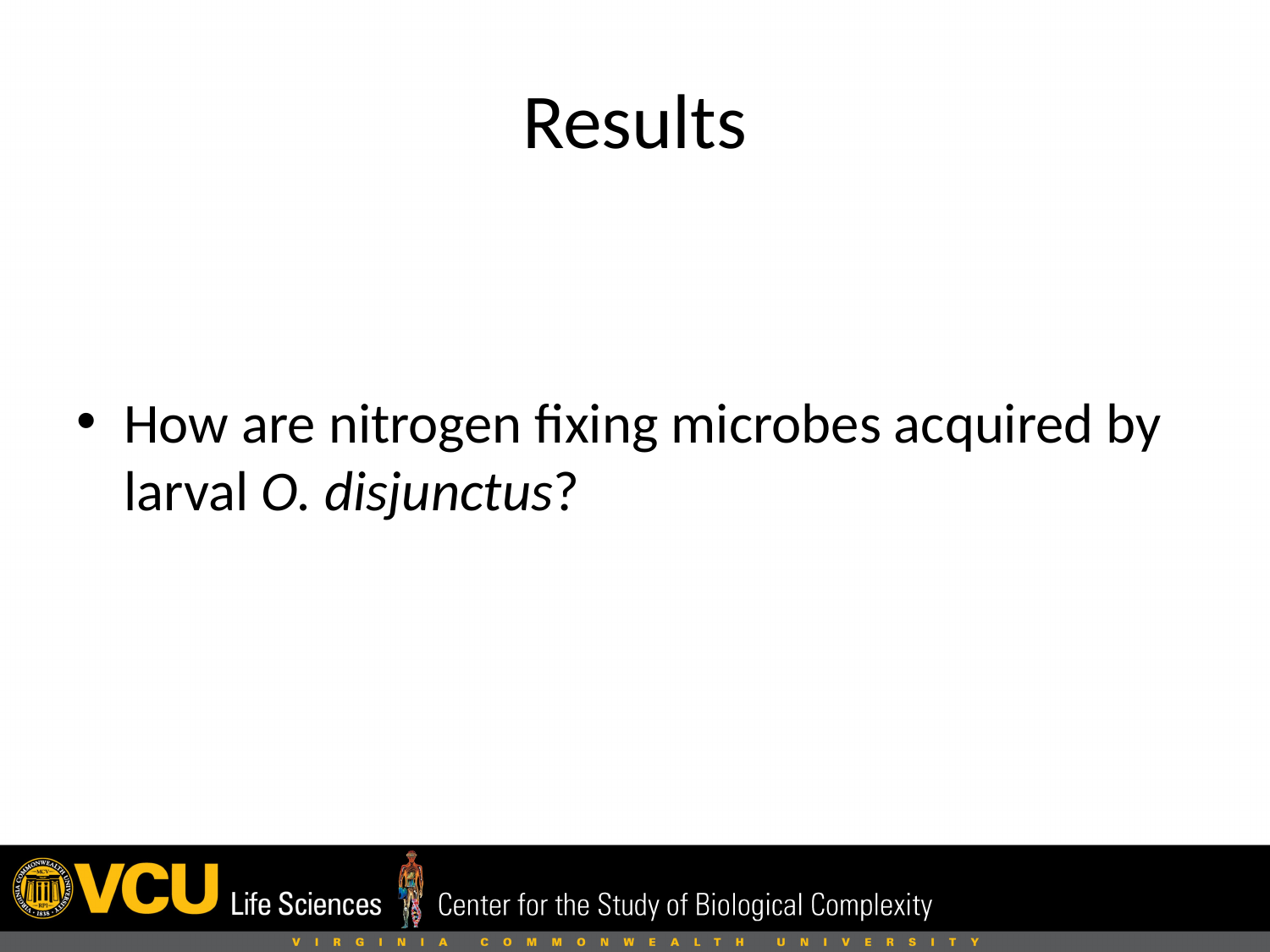

# Results

How are nitrogen fixing microbes acquired by larval O. disjunctus?